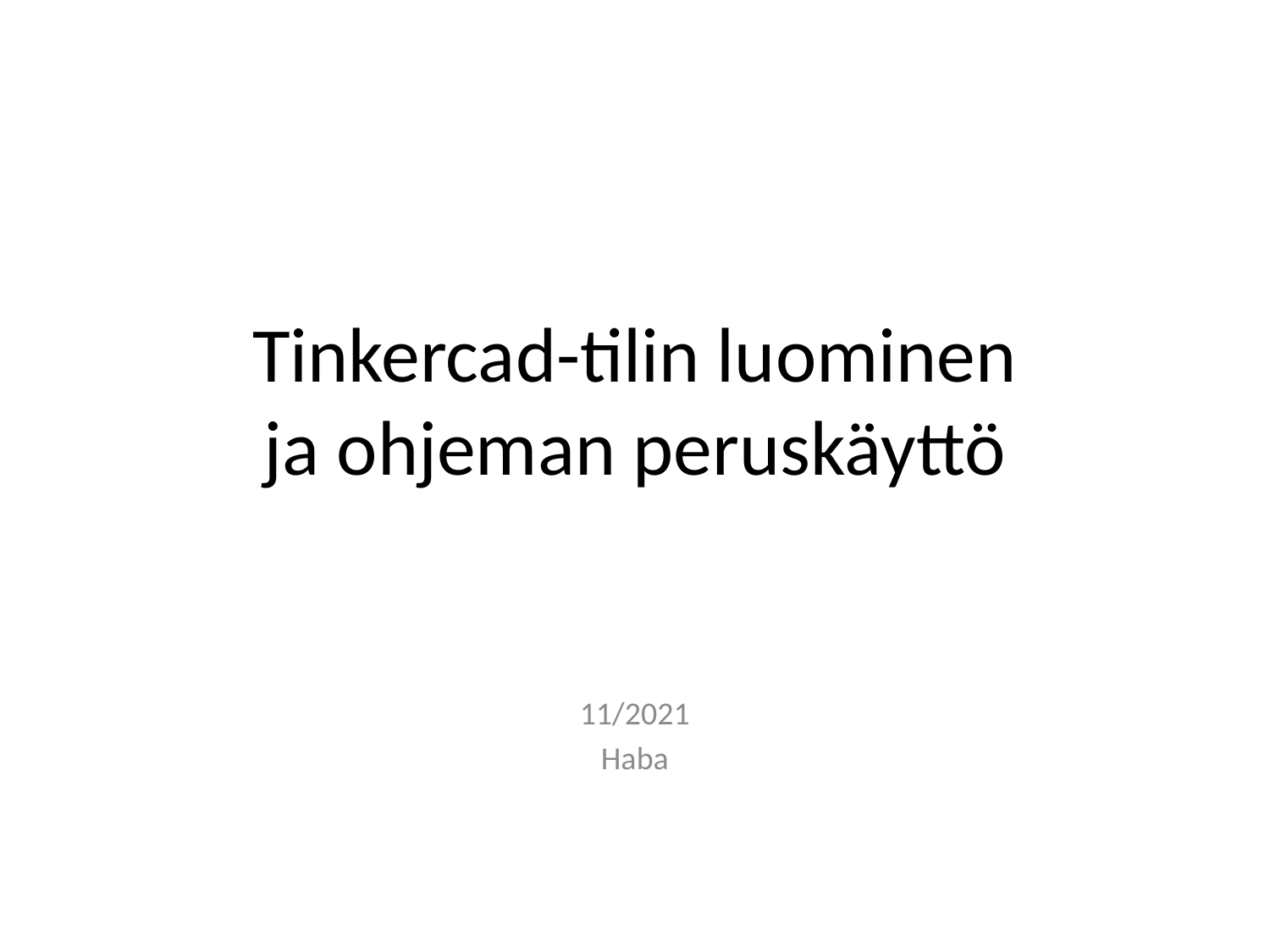

# Tinkercad-tilin luominen ja ohjeman peruskäyttö
11/2021
Haba